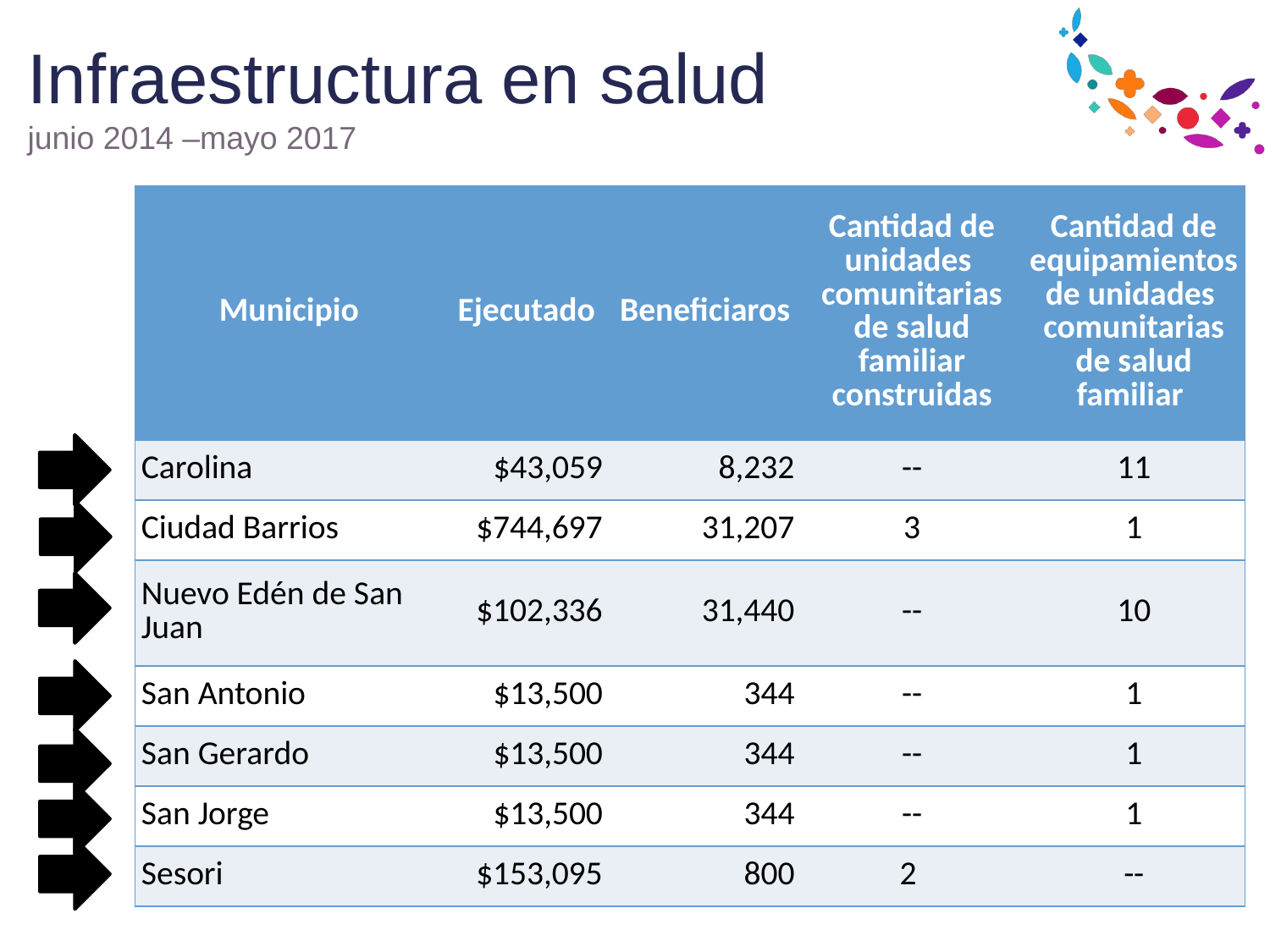

# Infraestructura en salud junio 2014 –mayo 2017

| Municipio | Ejecutado | Beneficiaros | Cantidad de unidades comunitarias de salud familiar construidas | Cantidad de equipamientos de unidades comunitarias de salud familiar |
| --- | --- | --- | --- | --- |
| Carolina | $43,059 | 8,232 | -- | 11 |
| Ciudad Barrios | $744,697 | 31,207 | 3 | 1 |
| Nuevo Edén de San Juan | $102,336 | 31,440 | -- | 10 |
| San Antonio | $13,500 | 344 | -- | 1 |
| San Gerardo | $13,500 | 344 | -- | 1 |
| San Jorge | $13,500 | 344 | -- | 1 |
| Sesori | $153,095 | 800 | 2 | -- |